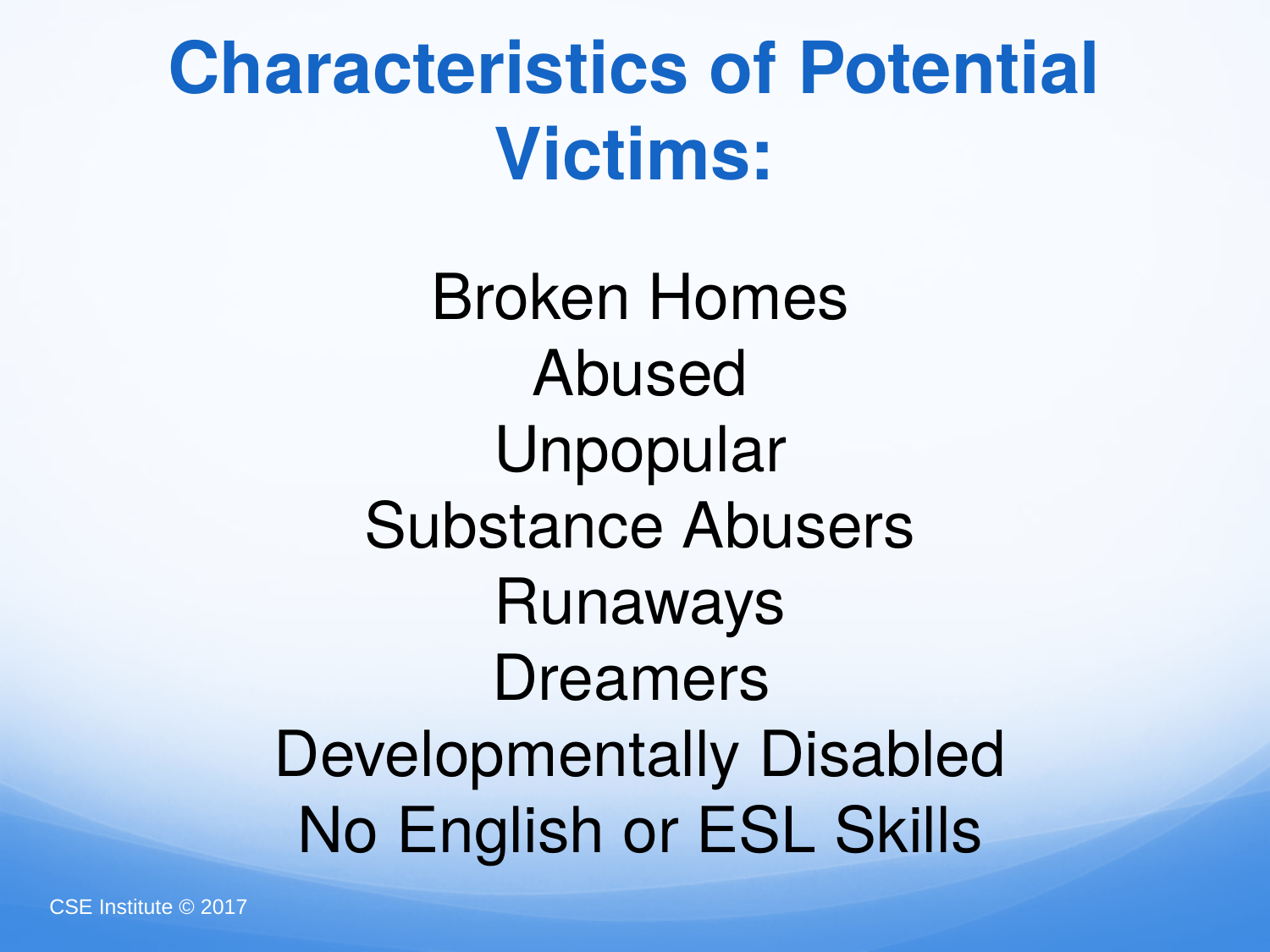

# Characteristics of Potential Victims:
Broken Homes
Abused
Unpopular
Substance Abusers
Runaways
Dreamers
Developmentally Disabled
No English or ESL Skills
CSE Institute © 2017